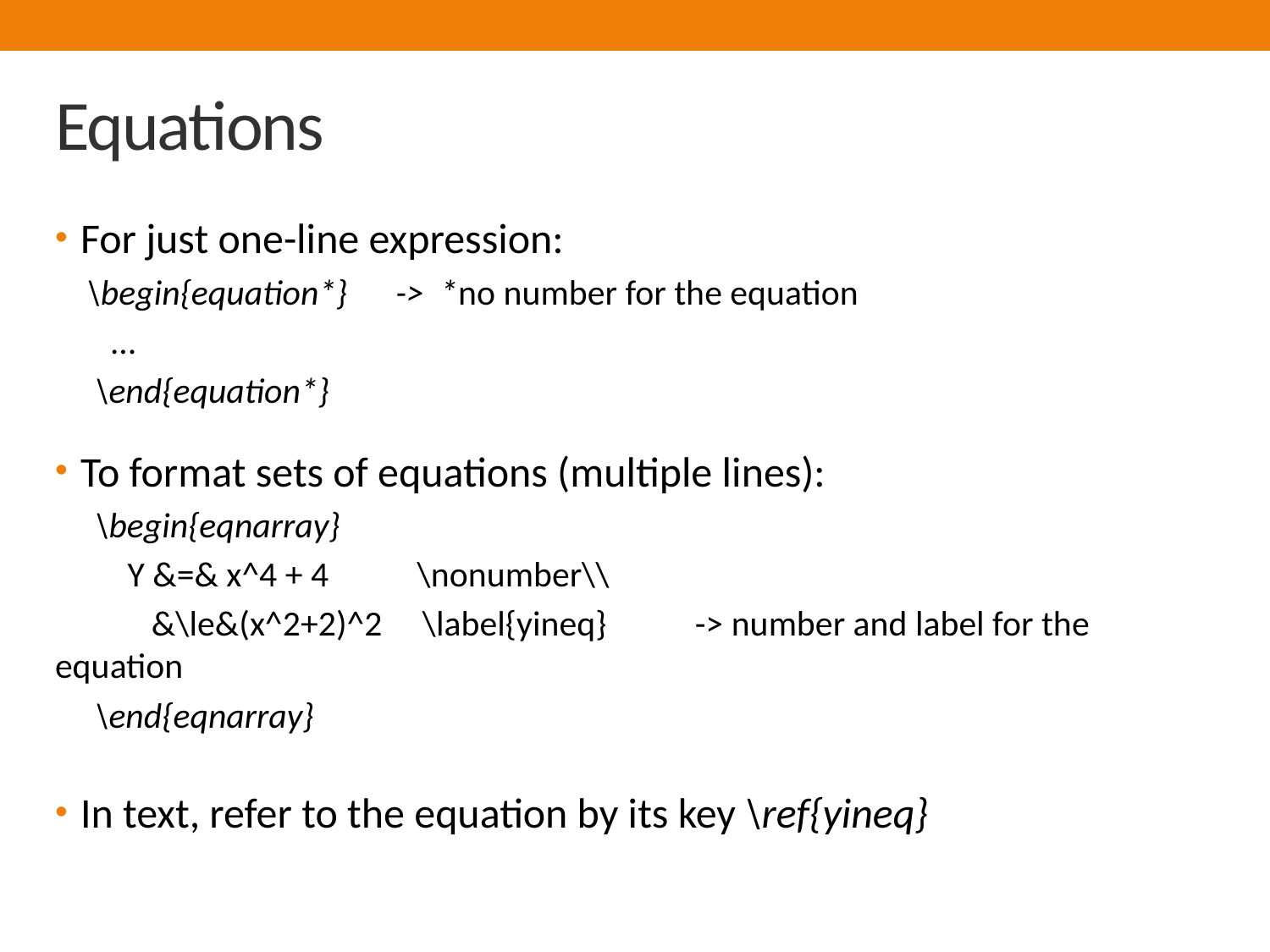

# Equations
For just one-line expression:
    \begin{equation*}      ->  *no number for the equation
       …
     \end{equation*}
To format sets of equations (multiple lines):
     \begin{eqnarray}
         Y &=& x^4 + 4           \nonumber\\
            &\le&(x^2+2)^2     \label{yineq}           -> number and label for the equation
     \end{eqnarray}

In text, refer to the equation by its key \ref{yineq}